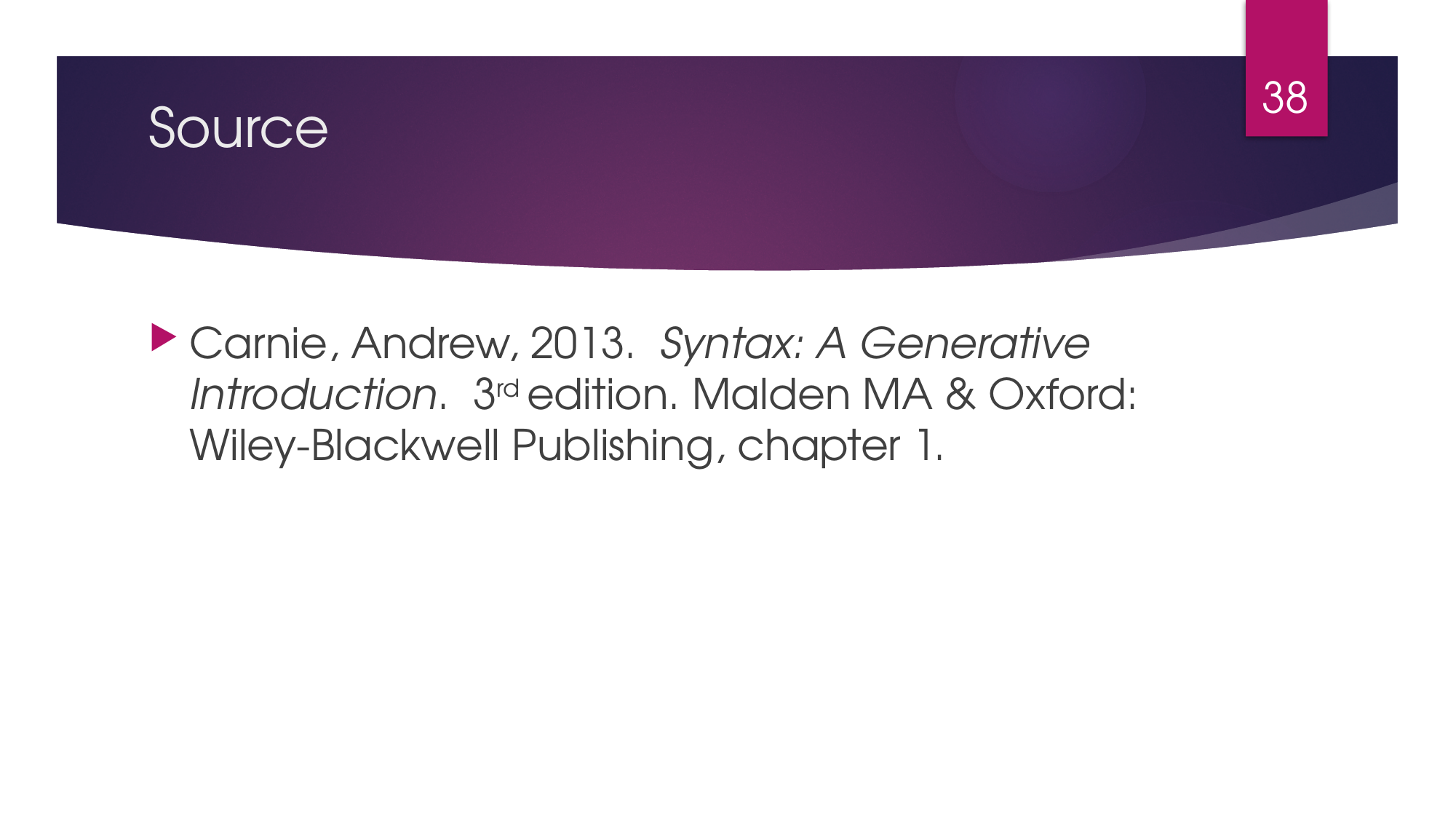

38
# Source
Carnie, Andrew, 2013.  Syntax: A Generative Introduction.  3rd edition. Malden MA & Oxford: Wiley-Blackwell Publishing, chapter 1.